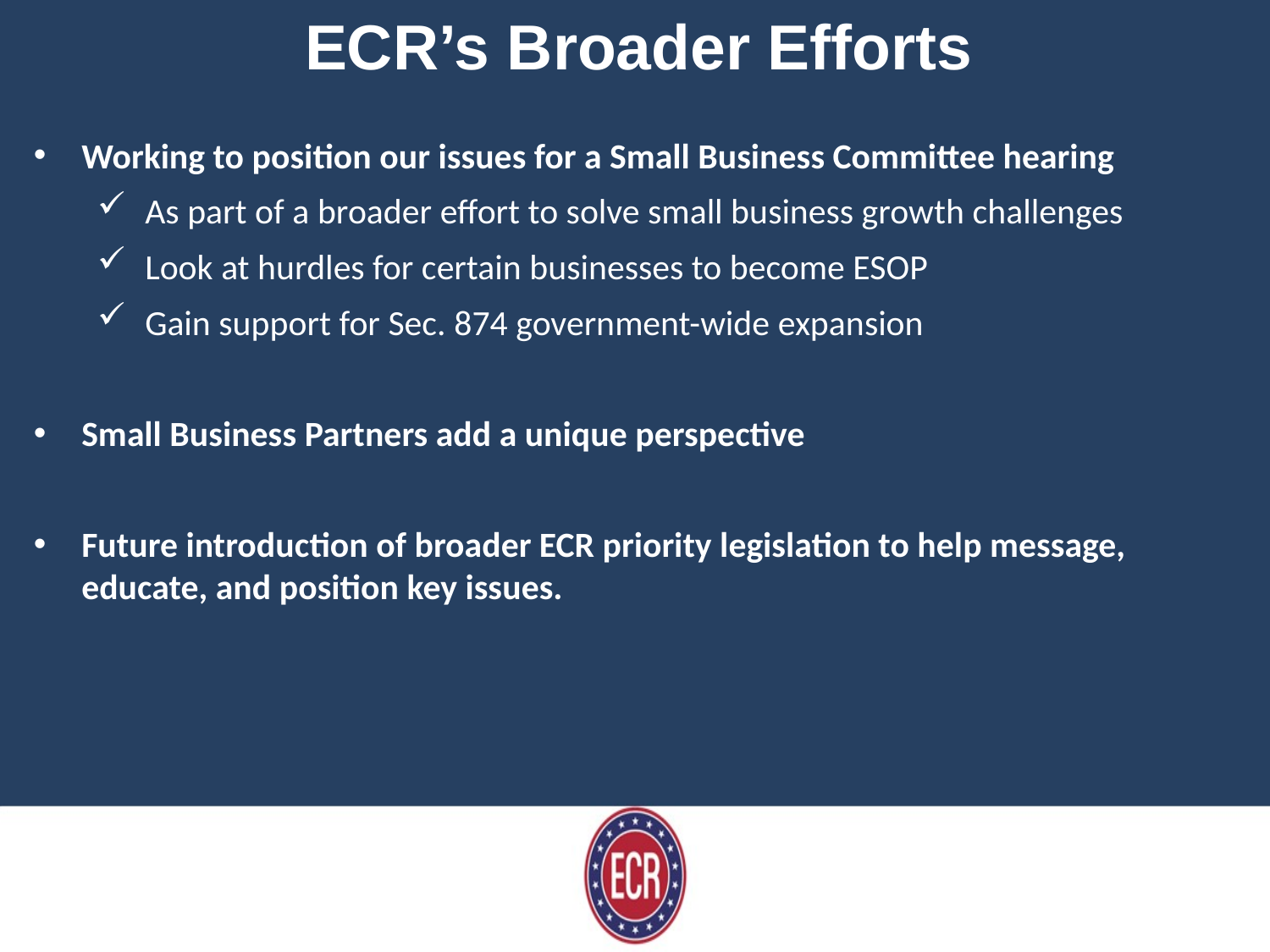

ECR’s Broader Efforts
Working to position our issues for a Small Business Committee hearing
As part of a broader effort to solve small business growth challenges
Look at hurdles for certain businesses to become ESOP
Gain support for Sec. 874 government-wide expansion

Small Business Partners add a unique perspective

Future introduction of broader ECR priority legislation to help message, educate, and position key issues.